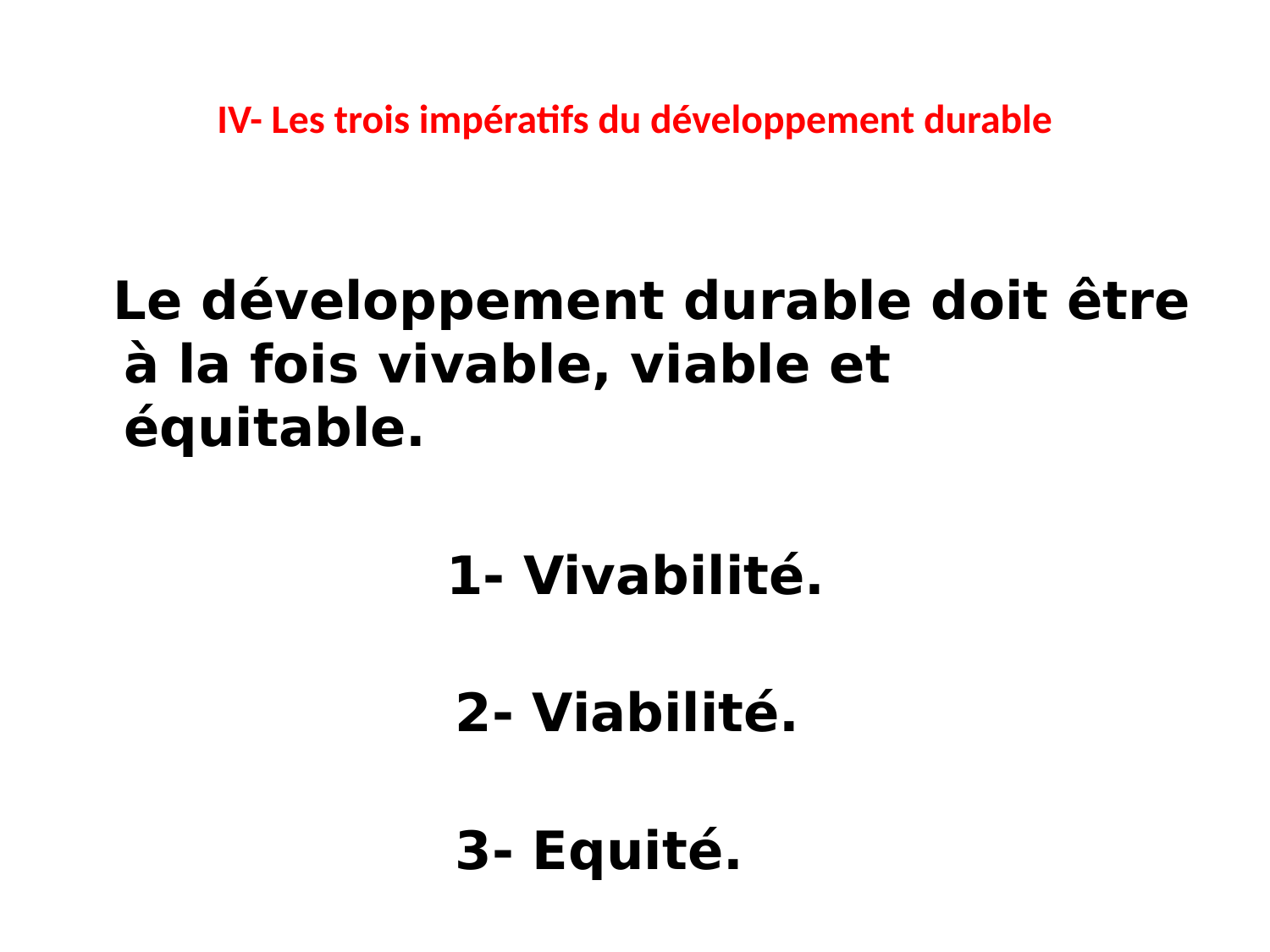

# IV- Les trois impératifs du développement durable
  Le développement durable doit être à la fois vivable, viable et  équitable.

1- Vivabilité.
                  2- Viabilité.
                  3- Equité.